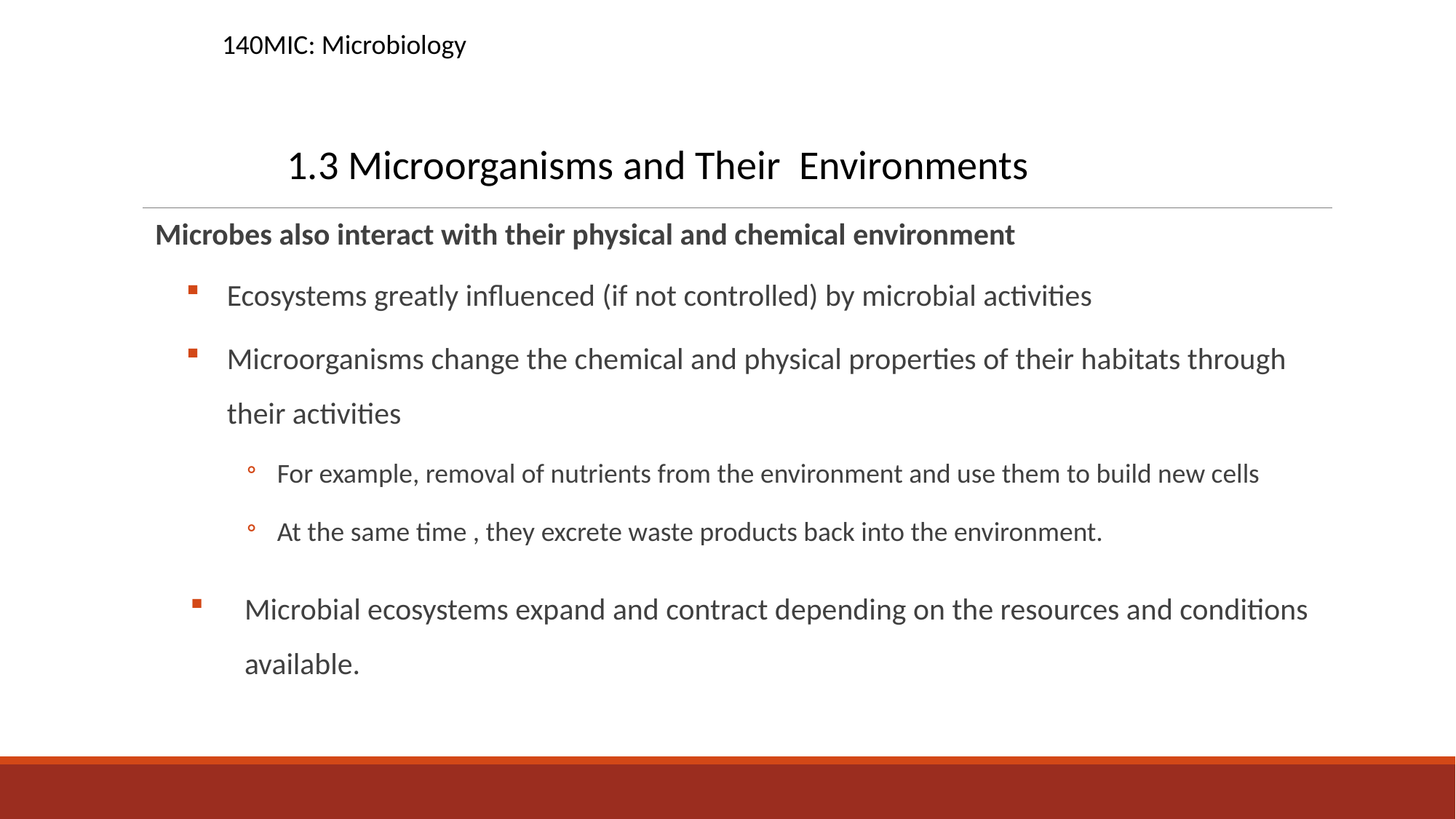

140MIC: Microbiology

Microbes also interact with their physical and chemical environment
Ecosystems greatly influenced (if not controlled) by microbial activities
Microorganisms change the chemical and physical properties of their habitats through their activities
For example, removal of nutrients from the environment and use them to build new cells
At the same time , they excrete waste products back into the environment.
Microbial ecosystems expand and contract depending on the resources and conditions available.
1.3 Microorganisms and Their  Environments